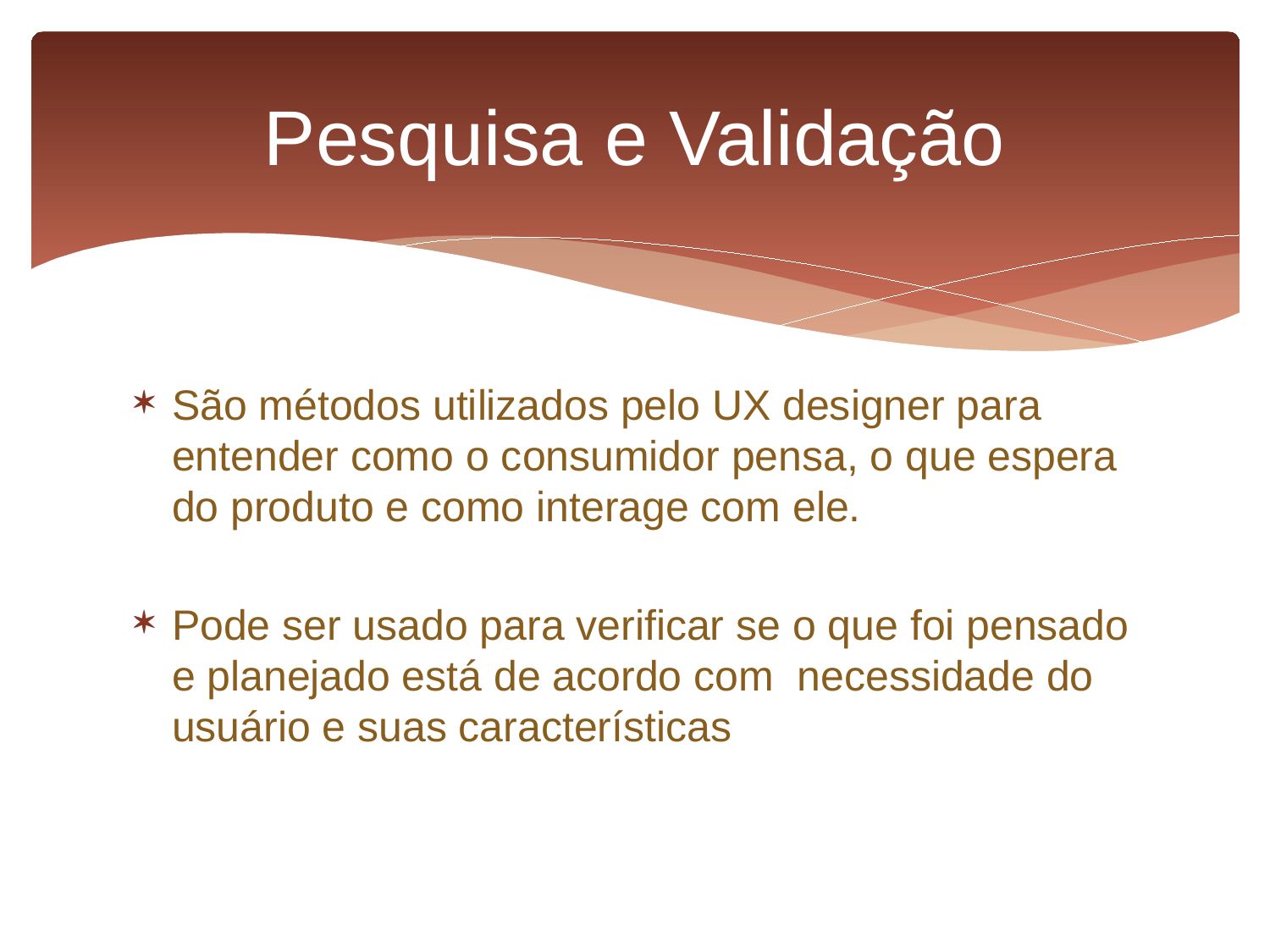

# Pesquisa e Validação
São métodos utilizados pelo UX designer para entender como o consumidor pensa, o que espera do produto e como interage com ele.

Pode ser usado para verificar se o que foi pensado e planejado está de acordo com  necessidade do usuário e suas características